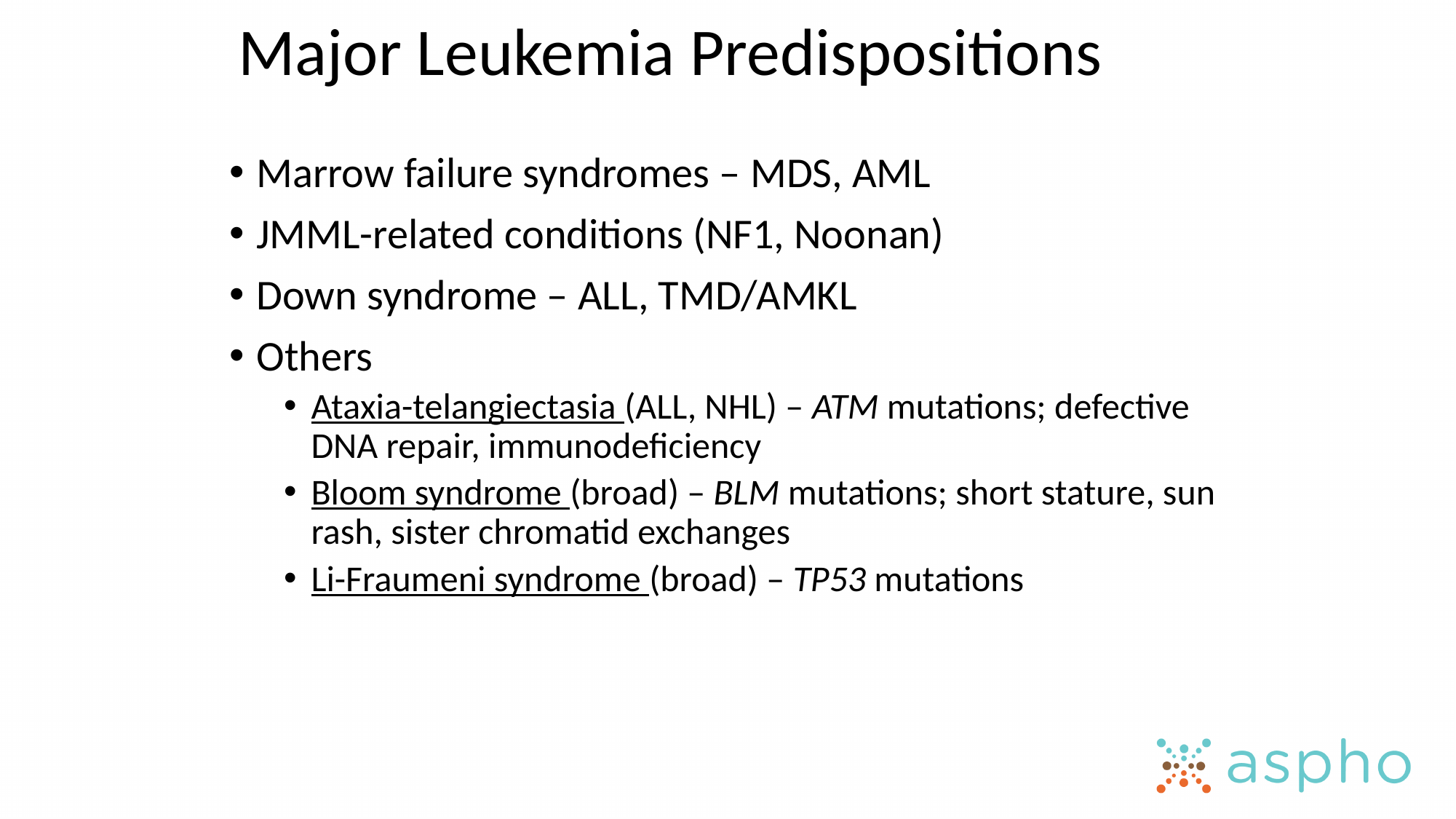

# Major Leukemia Predispositions
Marrow failure syndromes – MDS, AML
JMML-related conditions (NF1, Noonan)
Down syndrome – ALL, TMD/AMKL
Others
Ataxia-telangiectasia (ALL, NHL) – ATM mutations; defective DNA repair, immunodeficiency
Bloom syndrome (broad) – BLM mutations; short stature, sun rash, sister chromatid exchanges
Li-Fraumeni syndrome (broad) – TP53 mutations